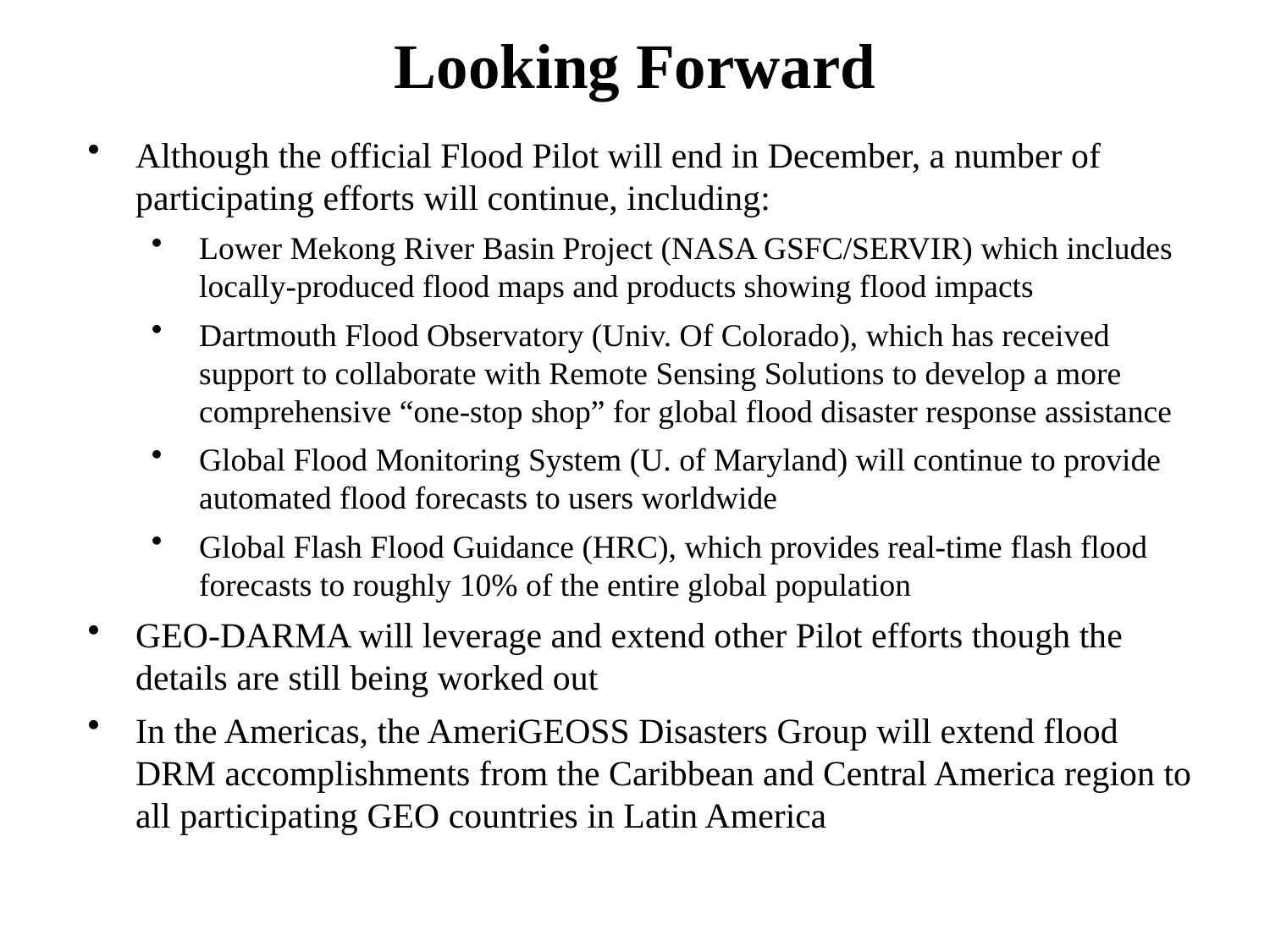

# Looking Forward
Although the official Flood Pilot will end in December, a number of participating efforts will continue, including:
Lower Mekong River Basin Project (NASA GSFC/SERVIR) which includes locally-produced flood maps and products showing flood impacts
Dartmouth Flood Observatory (Univ. Of Colorado), which has received support to collaborate with Remote Sensing Solutions to develop a more comprehensive “one-stop shop” for global flood disaster response assistance
Global Flood Monitoring System (U. of Maryland) will continue to provide automated flood forecasts to users worldwide
Global Flash Flood Guidance (HRC), which provides real-time flash flood forecasts to roughly 10% of the entire global population
GEO-DARMA will leverage and extend other Pilot efforts though the details are still being worked out
In the Americas, the AmeriGEOSS Disasters Group will extend flood DRM accomplishments from the Caribbean and Central America region to all participating GEO countries in Latin America